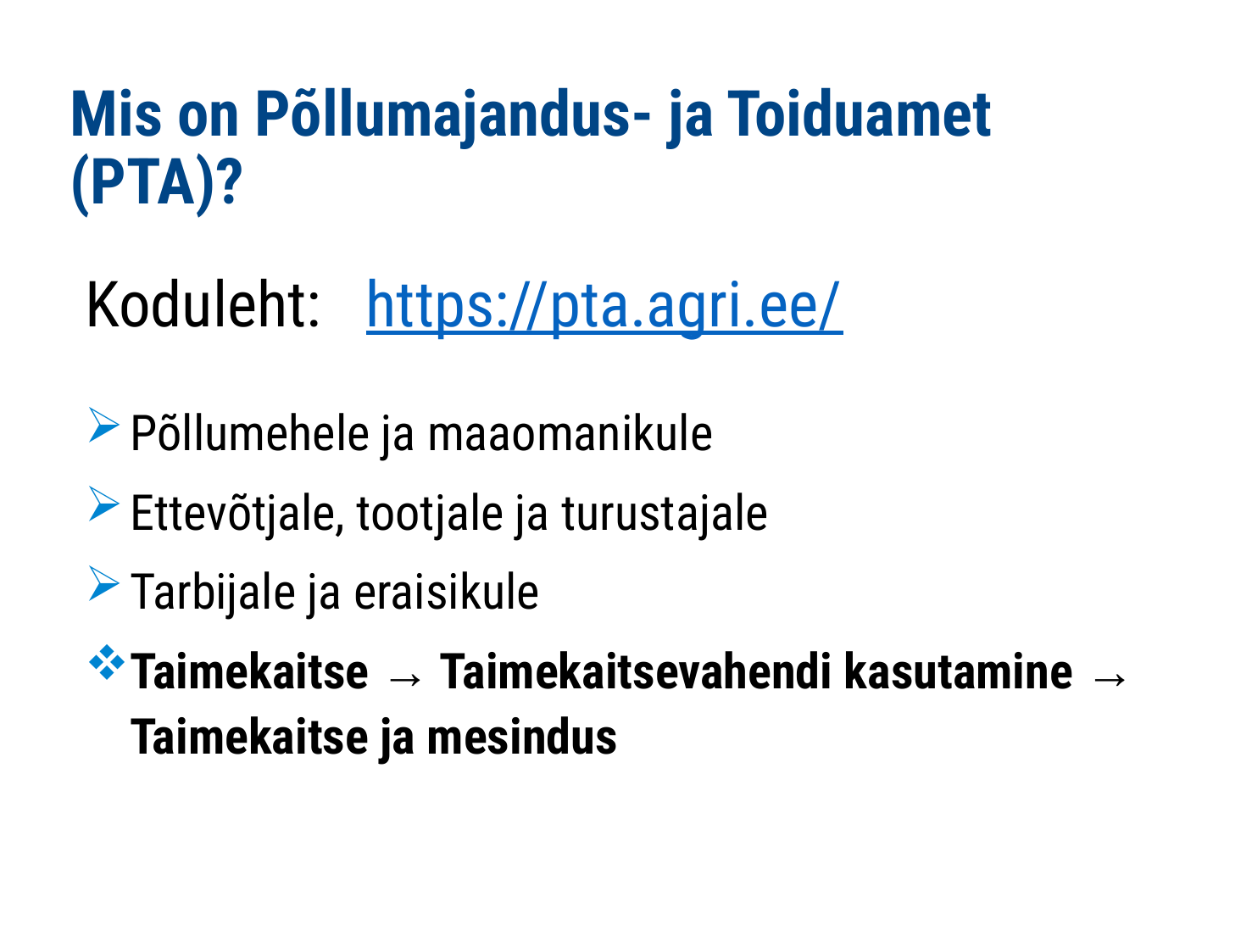

# Mis on Põllumajandus- ja Toiduamet (PTA)?
Koduleht:   https://pta.agri.ee/

Põllumehele ja maaomanikule
Ettevõtjale, tootjale ja turustajale
Tarbijale ja eraisikule
Taimekaitse → Taimekaitsevahendi kasutamine → Taimekaitse ja mesindus